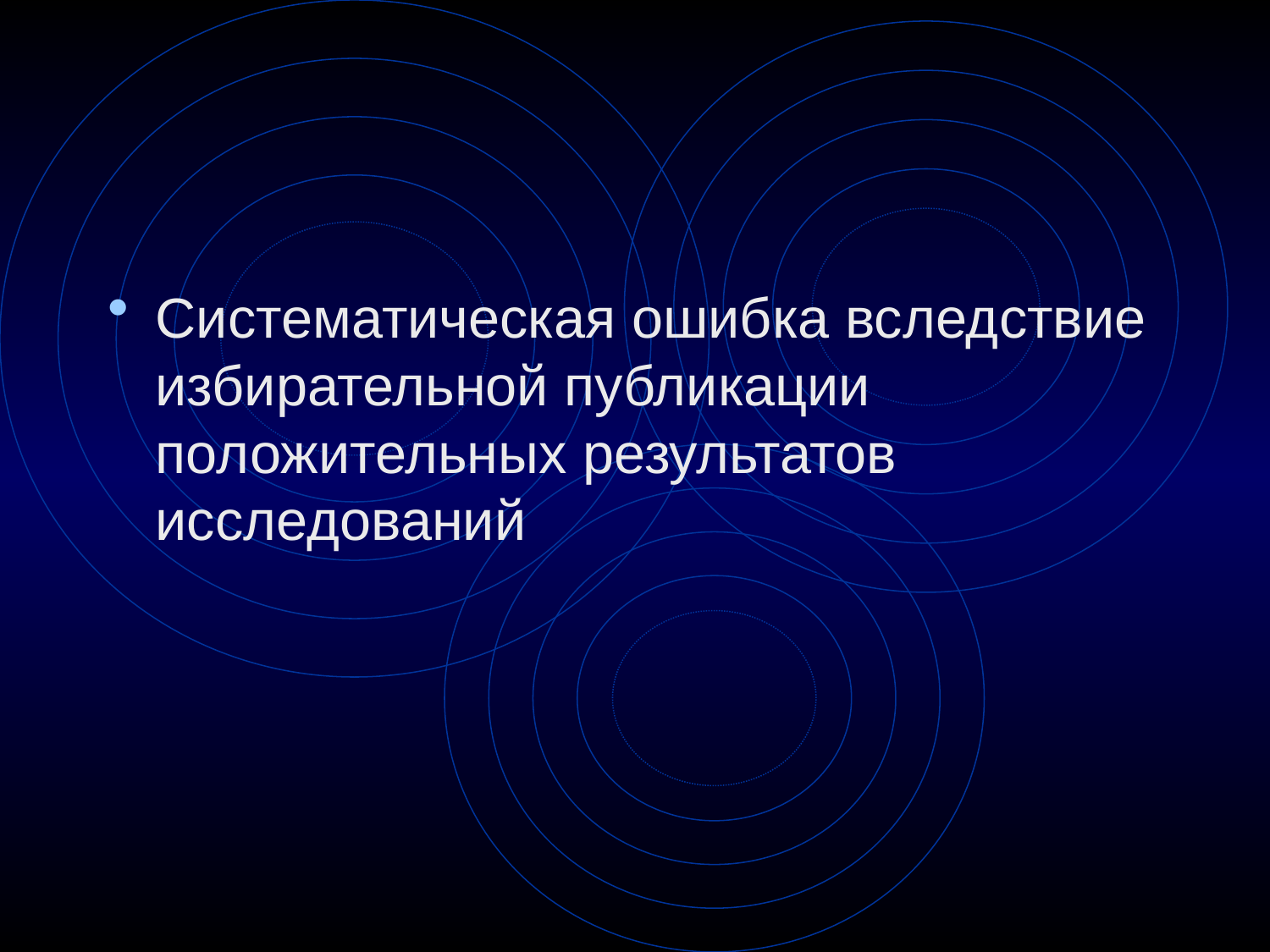

Систематическая ошибка вследствие избирательной публикации положительных результатов исследований